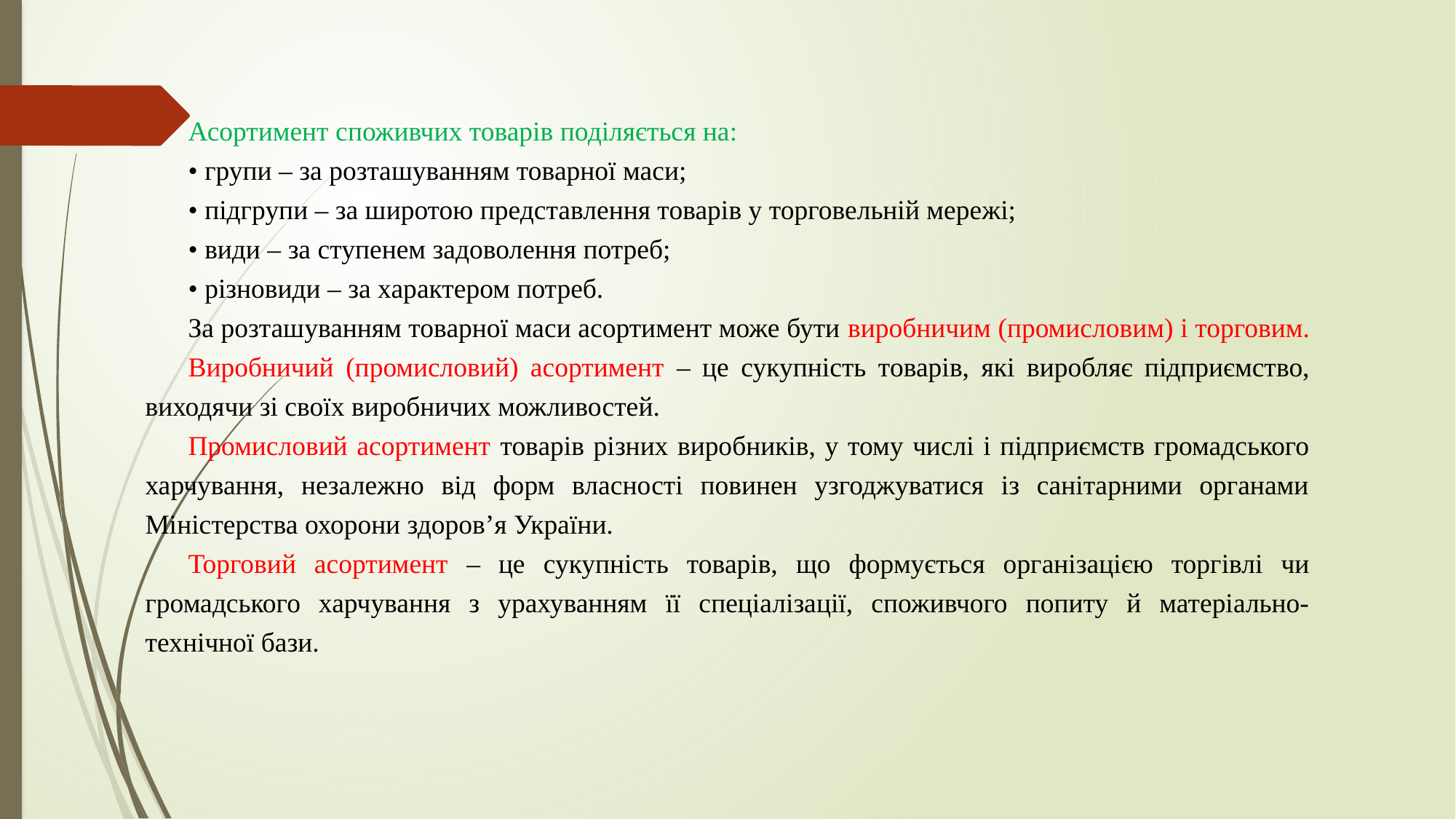

Асортимент споживчих товарів поділяється на:
• групи – за розташуванням товарної маси;
• підгрупи – за широтою представлення товарів у торговельній мережі;
• види – за ступенем задоволення потреб;
• різновиди – за характером потреб.
За розташуванням товарної маси асортимент може бути виробничим (промисловим) і торговим.
Виробничий (промисловий) асортимент – це сукупність товарів, які виробляє підприємство, виходячи зі своїх виробничих можливостей.
Промисловий асортимент товарів різних виробників, у тому числі і підприємств громадського харчування, незалежно від форм власності повинен узгоджуватися із санітарними органами Міністерства охорони здоров’я України.
Торговий асортимент – це сукупність товарів, що формується організацією торгівлі чи громадського харчування з урахуванням її спеціалізації, споживчого попиту й матеріально-технічної бази.